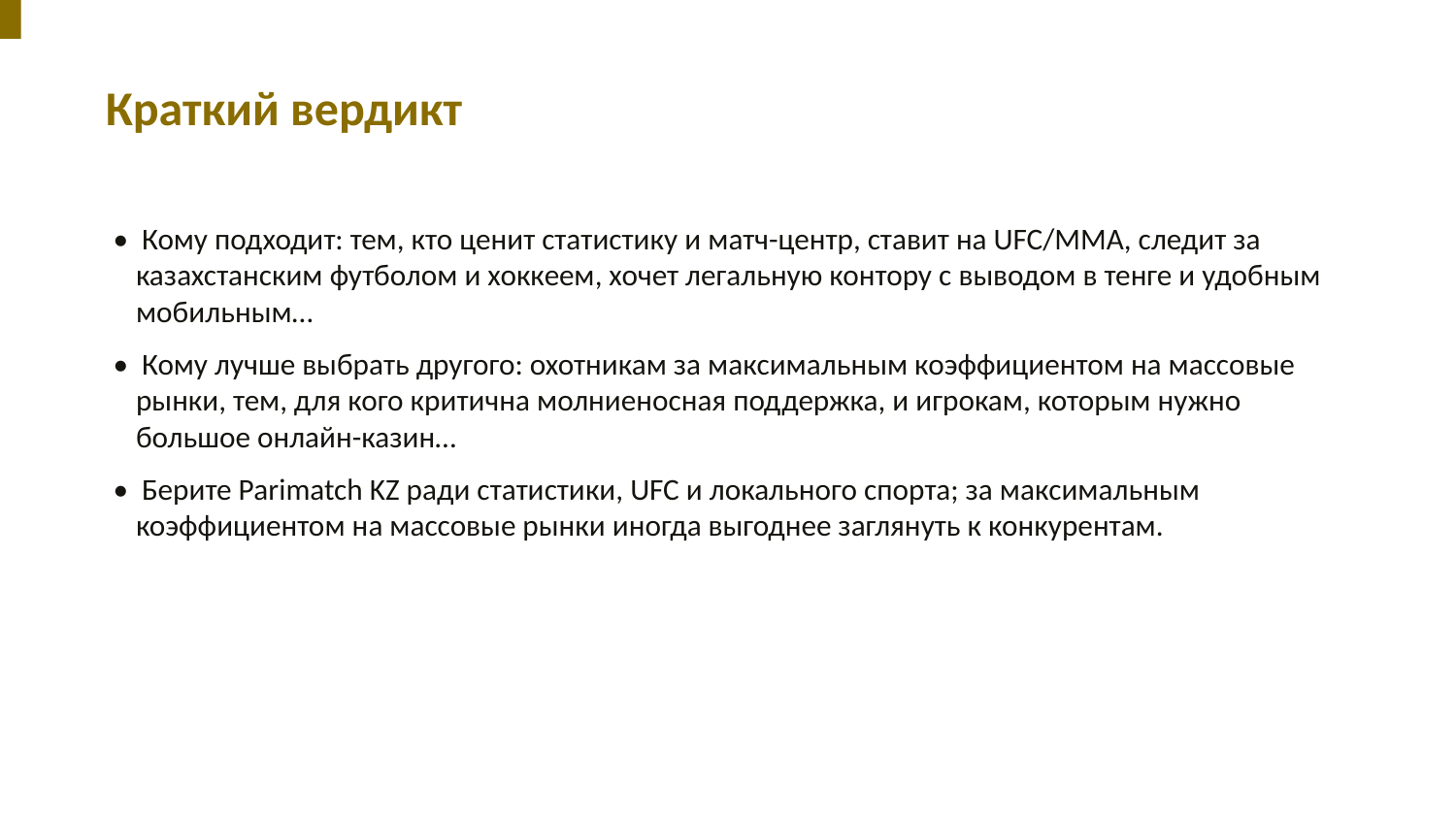

Краткий вердикт
•  Кому подходит: тем, кто ценит статистику и матч-центр, ставит на UFC/ММА, следит за казахстанским футболом и хоккеем, хочет легальную контору с выводом в тенге и удобным мобильным…
•  Кому лучше выбрать другого: охотникам за максимальным коэффициентом на массовые рынки, тем, для кого критична молниеносная поддержка, и игрокам, которым нужно большое онлайн-казин…
•  Берите Parimatch KZ ради статистики, UFC и локального спорта; за максимальным коэффициентом на массовые рынки иногда выгоднее заглянуть к конкурентам.